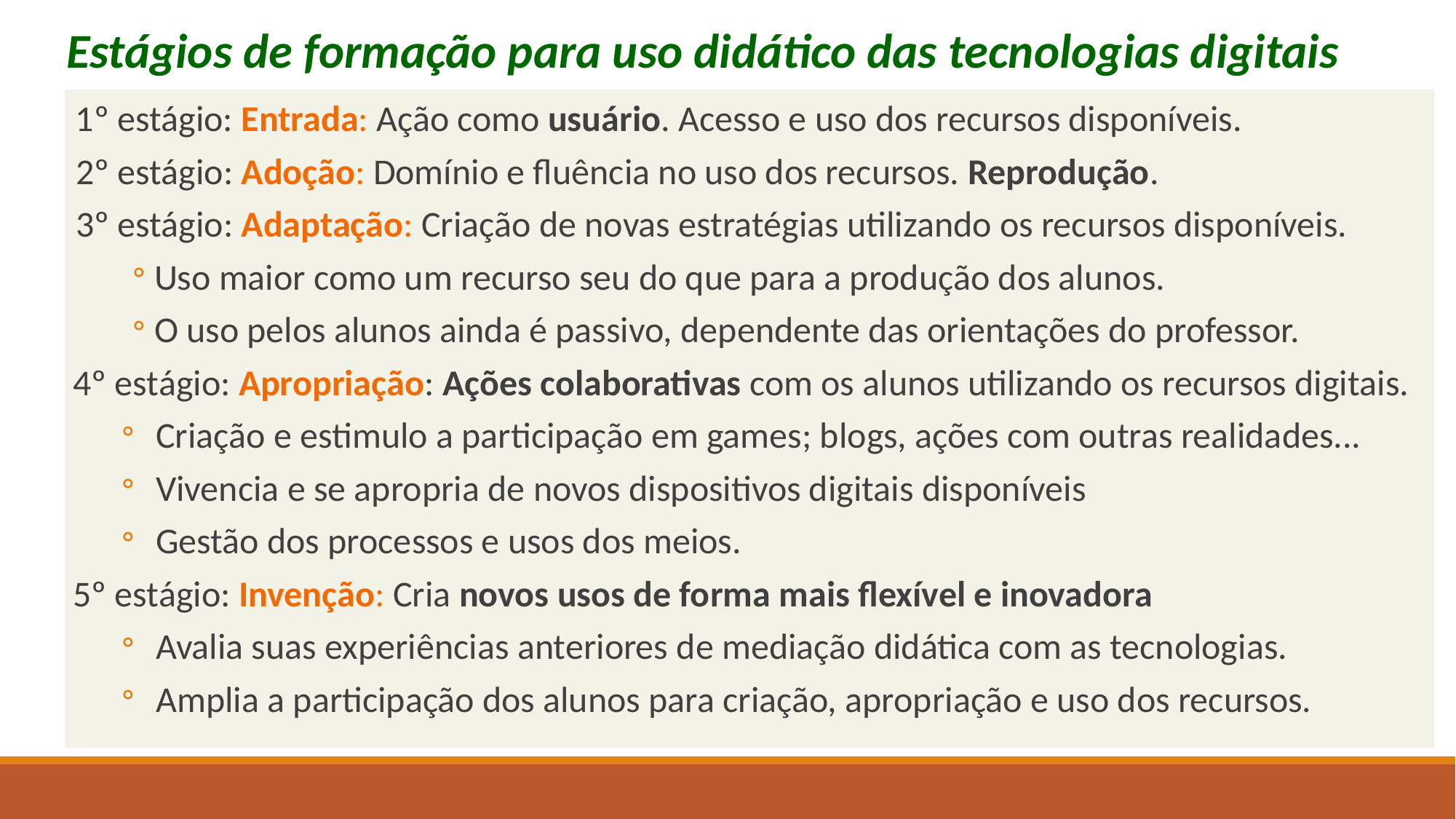

Estágios de formação para uso didático das tecnologias digitais
1º estágio: Entrada: Ação como usuário. Acesso e uso dos recursos disponíveis.
2º estágio: Adoção: Domínio e fluência no uso dos recursos. Reprodução.
3º estágio: Adaptação: Criação de novas estratégias utilizando os recursos disponíveis.
Uso maior como um recurso seu do que para a produção dos alunos.
O uso pelos alunos ainda é passivo, dependente das orientações do professor.
 4º estágio: Apropriação: Ações colaborativas com os alunos utilizando os recursos digitais.
Criação e estimulo a participação em games; blogs, ações com outras realidades...
Vivencia e se apropria de novos dispositivos digitais disponíveis
Gestão dos processos e usos dos meios.
 5º estágio: Invenção: Cria novos usos de forma mais flexível e inovadora
Avalia suas experiências anteriores de mediação didática com as tecnologias.
Amplia a participação dos alunos para criação, apropriação e uso dos recursos.